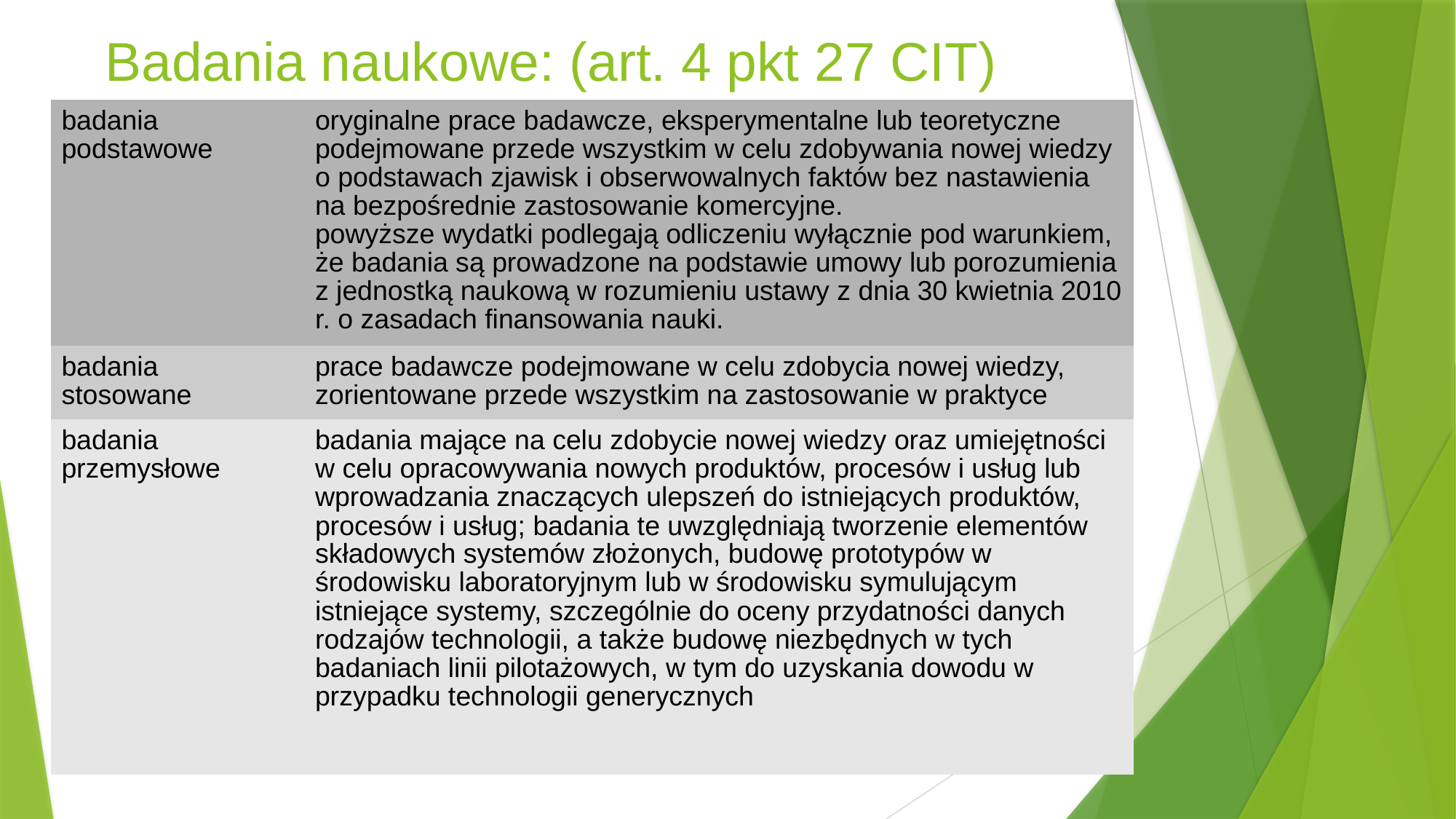

# Badania naukowe: (art. 4 pkt 27 CIT)
| badania podstawowe | oryginalne prace badawcze, eksperymentalne lub teoretyczne podejmowane przede wszystkim w celu zdobywania nowej wiedzy o podstawach zjawisk i obserwowalnych faktów bez nastawienia na bezpośrednie zastosowanie komercyjne. powyższe wydatki podlegają odliczeniu wyłącznie pod warunkiem, że badania są prowadzone na podstawie umowy lub porozumienia z jednostką naukową w rozumieniu ustawy z dnia 30 kwietnia 2010 r. o zasadach finansowania nauki. |
| --- | --- |
| badania stosowane | prace badawcze podejmowane w celu zdobycia nowej wiedzy, zorientowane przede wszystkim na zastosowanie w praktyce |
| badania przemysłowe | badania mające na celu zdobycie nowej wiedzy oraz umiejętności w celu opracowywania nowych produktów, procesów i usług lub wprowadzania znaczących ulepszeń do istniejących produktów, procesów i usług; badania te uwzględniają tworzenie elementów składowych systemów złożonych, budowę prototypów w środowisku laboratoryjnym lub w środowisku symulującym istniejące systemy, szczególnie do oceny przydatności danych rodzajów technologii, a także budowę niezbędnych w tych badaniach linii pilotażowych, w tym do uzyskania dowodu w przypadku technologii generycznych |